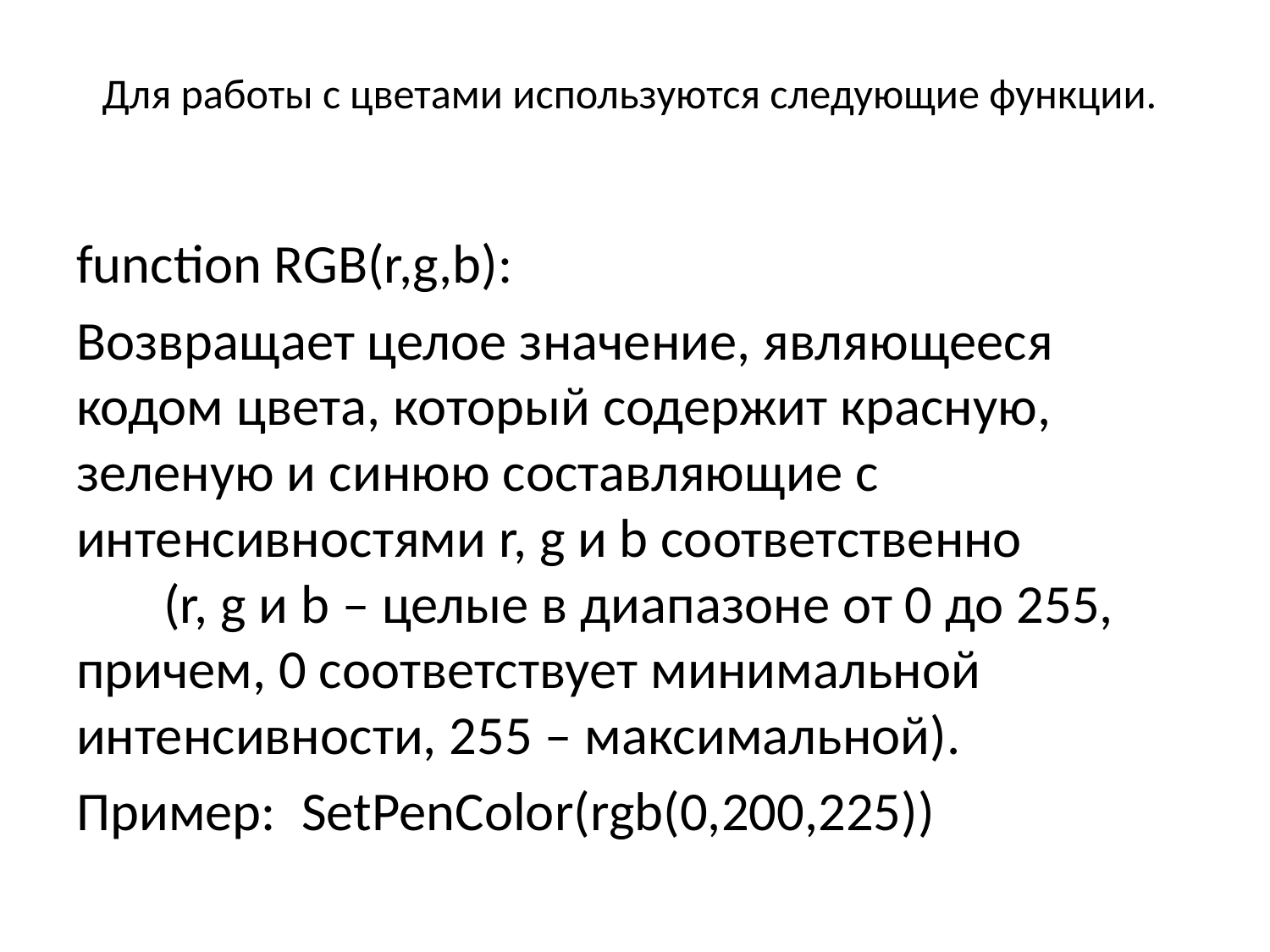

# Для работы с цветами используются следующие функции.
function RGB(r,g,b):
Возвращает целое значение, являющееся кодом цвета, который содержит красную, зеленую и синюю составляющие с интенсивностями r, g и b соответственно                     (r, g и b – целые в диапазоне от 0 до 255, причем, 0 соответствует минимальной интенсивности, 255 – максимальной).
Пример:  SetPenColor(rgb(0,200,225))